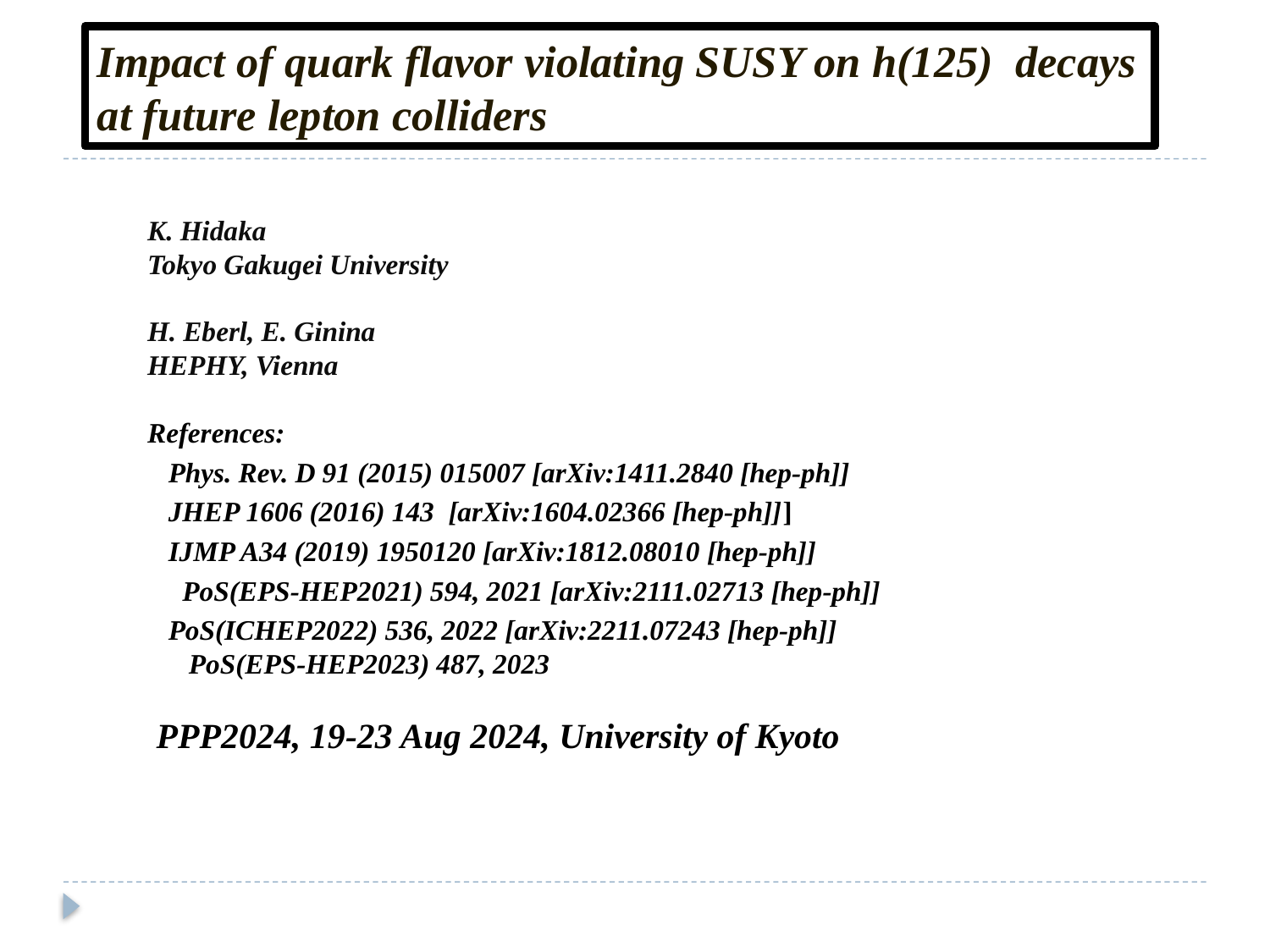

# Impact of quark flavor violating SUSY on h(125)  decays at future lepton colliders
K. Hidaka
Tokyo Gakugei University

H. Eberl, E. Ginina
HEPHY, Vienna

References:
   Phys. Rev. D 91 (2015) 015007 [arXiv:1411.2840 [hep-ph]]
   JHEP 1606 (2016) 143  [arXiv:1604.02366 [hep-ph]]]
   IJMP A34 (2019) 1950120 [arXiv:1812.08010 [hep-ph]]
　PoS(EPS-HEP2021) 594, 2021 [arXiv:2111.02713 [hep-ph]]
   PoS(ICHEP2022) 536, 2022 [arXiv:2211.07243 [hep-ph]]
　 PoS(EPS-HEP2023) 487, 2023

 PPP2024, 19-23 Aug 2024, University of Kyoto